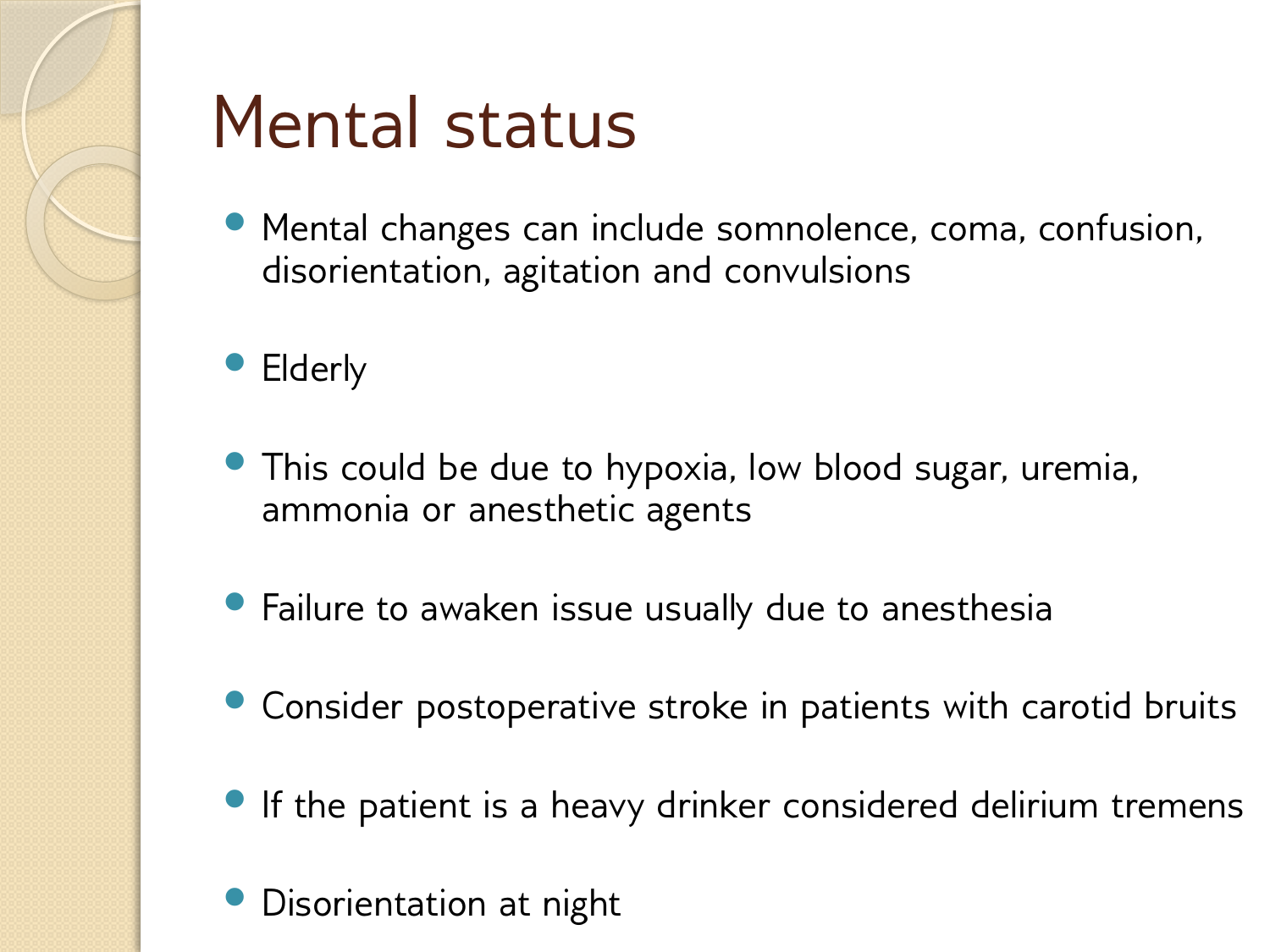

# Mental status
Mental changes can include somnolence, coma, confusion, disorientation, agitation and convulsions

Elderly

This could be due to hypoxia, low blood sugar, uremia, ammonia or anesthetic agents

Failure to awaken issue usually due to anesthesia

Consider postoperative stroke in patients with carotid bruits

If the patient is a heavy drinker considered delirium tremens

Disorientation at night